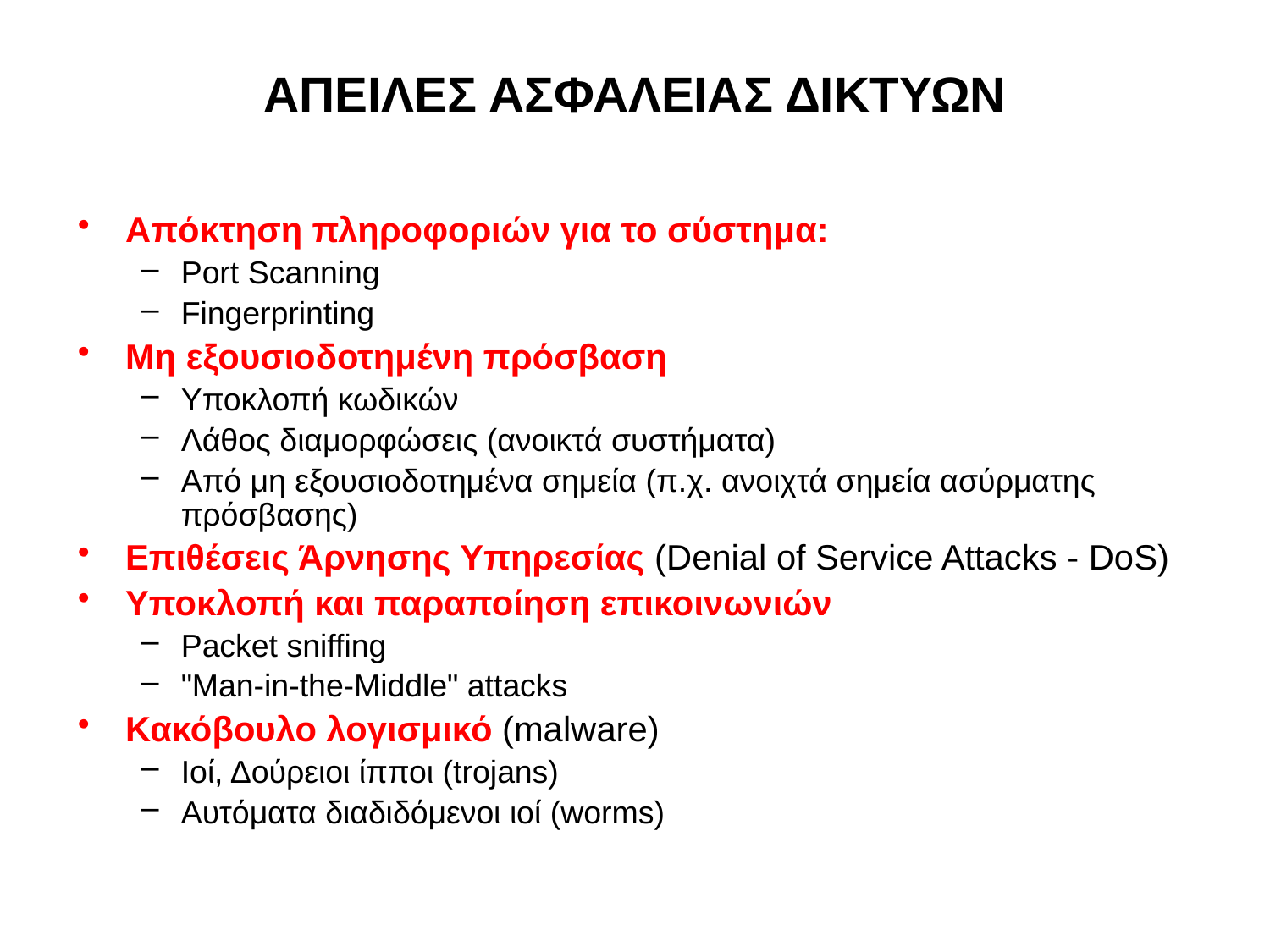

# ΑΠΕΙΛΕΣ ΑΣΦΑΛΕΙΑΣ ΔΙΚΤΥΩΝ
Απόκτηση πληροφοριών για το σύστημα:
Port Scanning
Fingerprinting
Μη εξουσιοδοτημένη πρόσβαση
Υποκλοπή κωδικών
Λάθος διαμορφώσεις (ανοικτά συστήματα)
Από μη εξουσιοδοτημένα σημεία (π.χ. ανοιχτά σημεία ασύρματης πρόσβασης)
Επιθέσεις Άρνησης Υπηρεσίας (Denial of Service Attacks - DoS)
Υποκλοπή και παραποίηση επικοινωνιών
Packet sniffing
"Man-in-the-Middle" attacks
Κακόβουλο λογισμικό (malware)
Ιοί, Δούρειοι ίπποι (trojans)
Αυτόματα διαδιδόμενοι ιοί (worms)